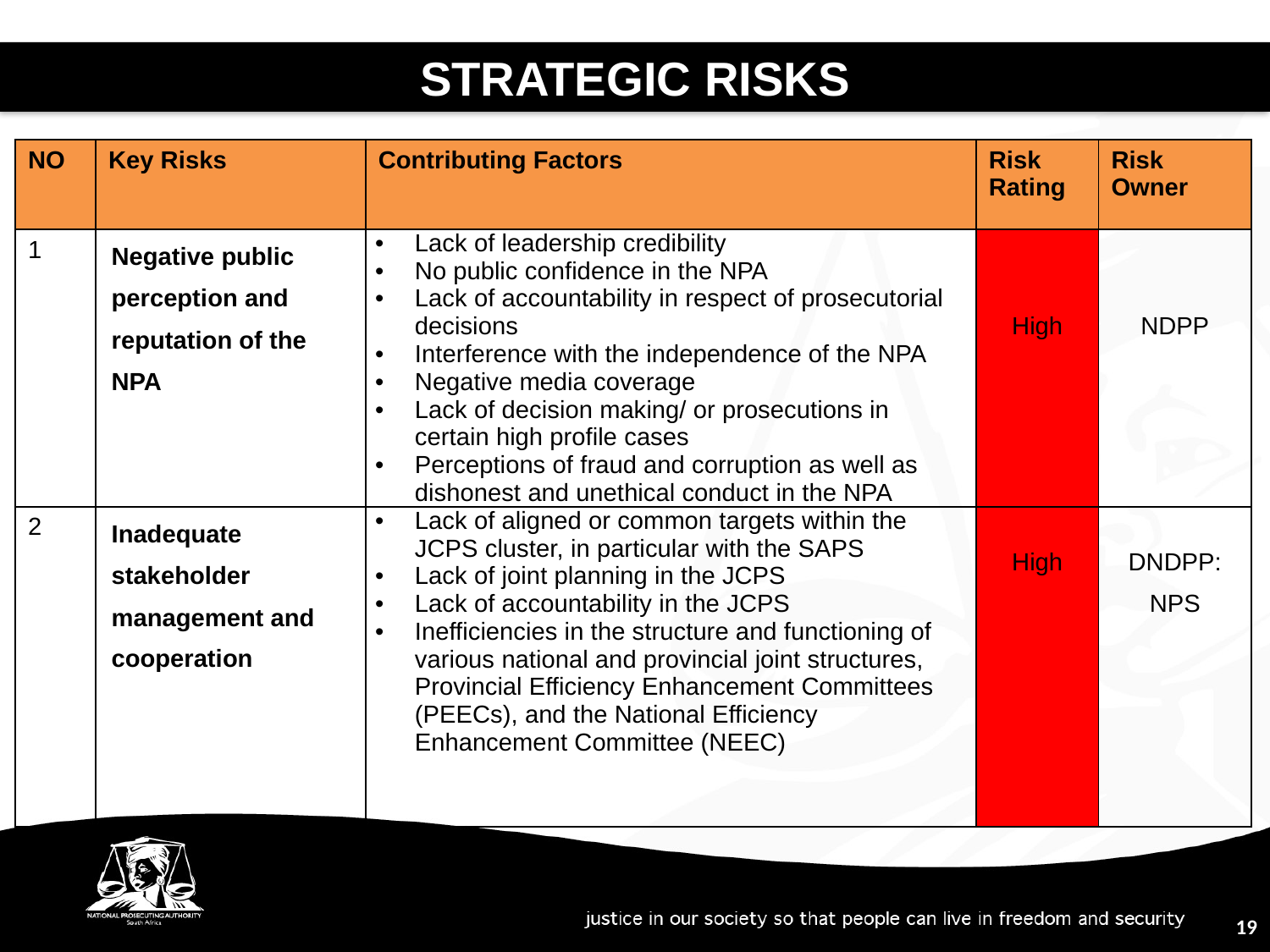

STRATEGIC RISKS
| NO | Key Risks | Contributing Factors | Risk Rating | Risk Owner |
| --- | --- | --- | --- | --- |
| 1 | Negative public perception and reputation of the NPA | Lack of leadership credibility No public confidence in the NPA Lack of accountability in respect of prosecutorial decisions Interference with the independence of the NPA Negative media coverage Lack of decision making/ or prosecutions in certain high profile cases Perceptions of fraud and corruption as well as dishonest and unethical conduct in the NPA | High | NDPP |
| 2 | Inadequate stakeholder management and cooperation | Lack of aligned or common targets within the JCPS cluster, in particular with the SAPS Lack of joint planning in the JCPS Lack of accountability in the JCPS Inefficiencies in the structure and functioning of various national and provincial joint structures, Provincial Efficiency Enhancement Committees (PEECs), and the National Efficiency Enhancement Committee (NEEC) | High | DNDPP: NPS |
19